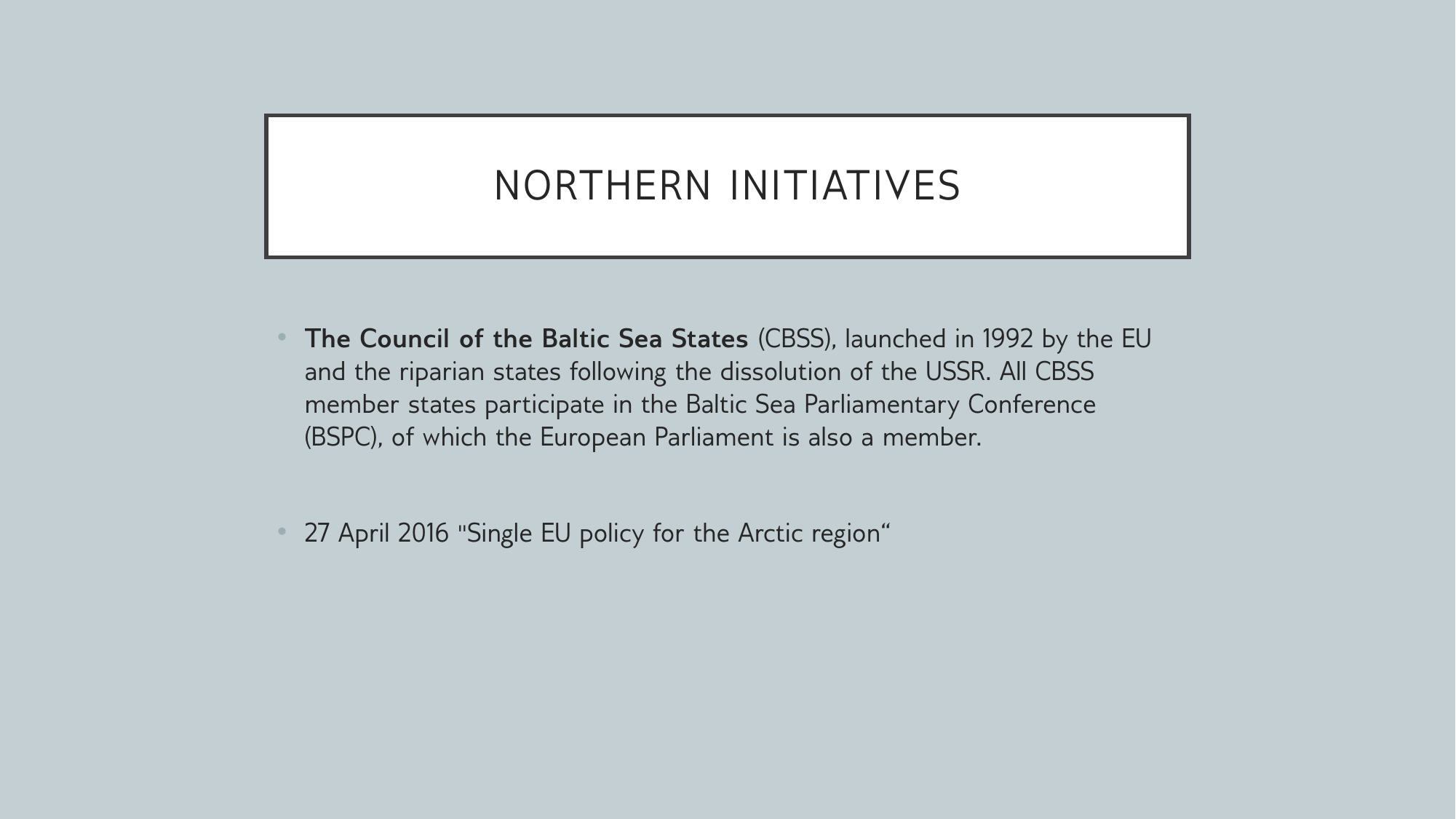

# Northern initiatives
The Council of the Baltic Sea States (CBSS), launched in 1992 by the EU and the riparian states following the dissolution of the USSR. All CBSS member states participate in the Baltic Sea Parliamentary Conference (BSPC), of which the European Parliament is also a member.

27 April 2016 "Single EU policy for the Arctic region“